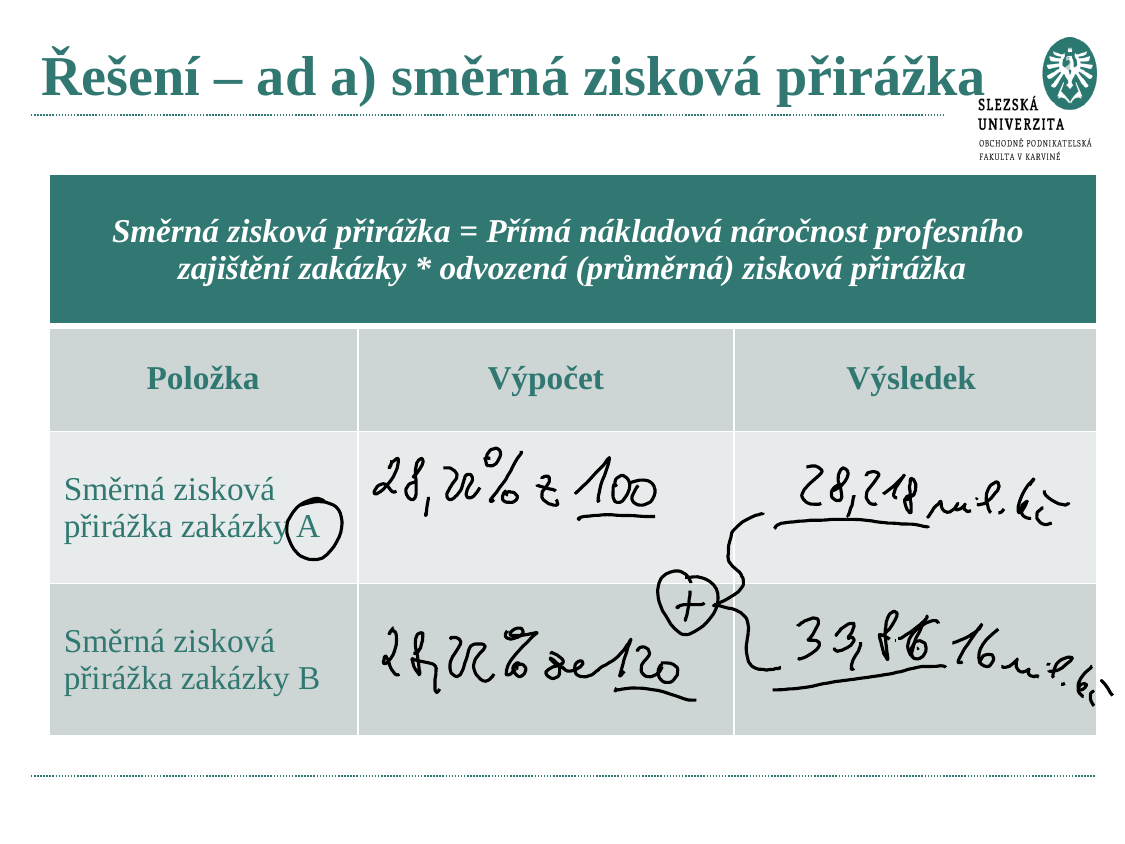

# Řešení – ad a) směrná zisková přirážka

| Směrná zisková přirážka = Přímá nákladová náročnost profesního zajištění zakázky \* odvozená (průměrná) zisková přirážka |  |  |
| --- | --- | --- |
| Položka | Výpočet | Výsledek |
| Směrná zisková přirážka zakázky A |  |  |
| Směrná zisková přirážka zakázky B |  |  |